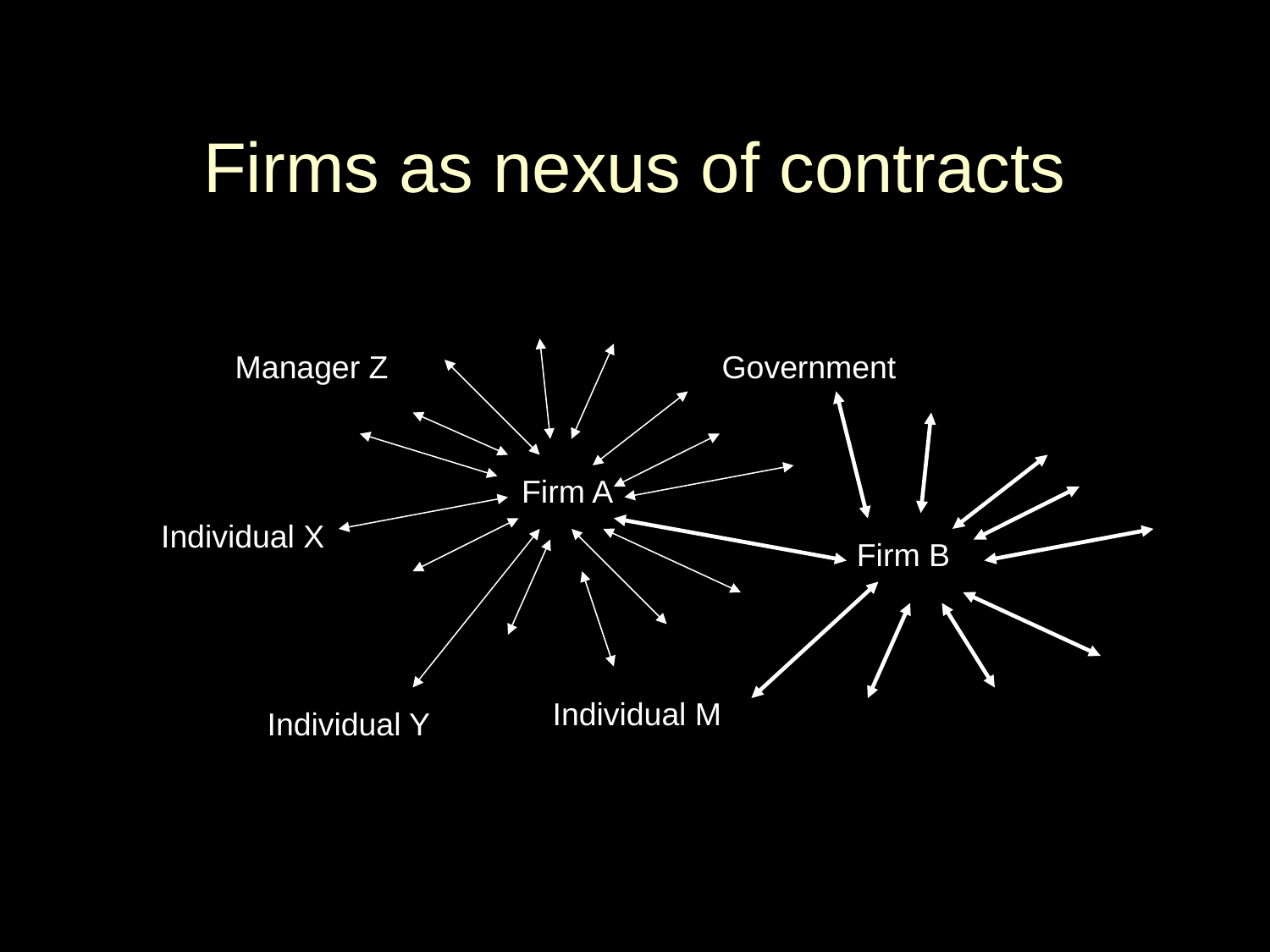

# Firms as nexus of contracts

Manager Z
Government

Firm A

Individual X

Firm B

Individual M
Individual Y